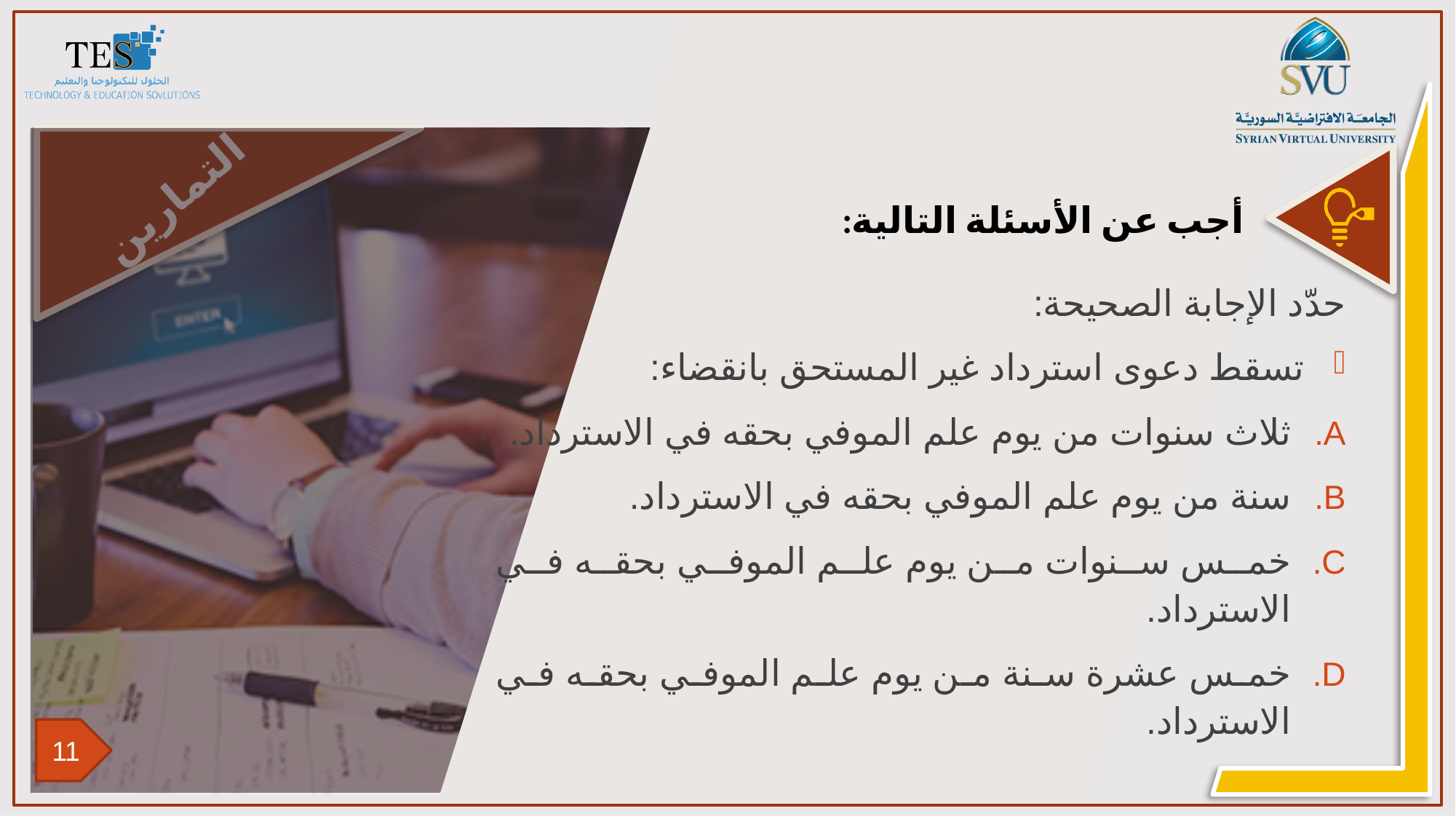

حدّد الإجابة الصحيحة:
تسقط دعوى استرداد غير المستحق بانقضاء:
ثلاث سنوات من يوم علم الموفي بحقه في الاسترداد.
سنة من يوم علم الموفي بحقه في الاسترداد.
خمس سنوات من يوم علم الموفي بحقه في الاسترداد.
خمس عشرة سنة من يوم علم الموفي بحقه في الاسترداد.